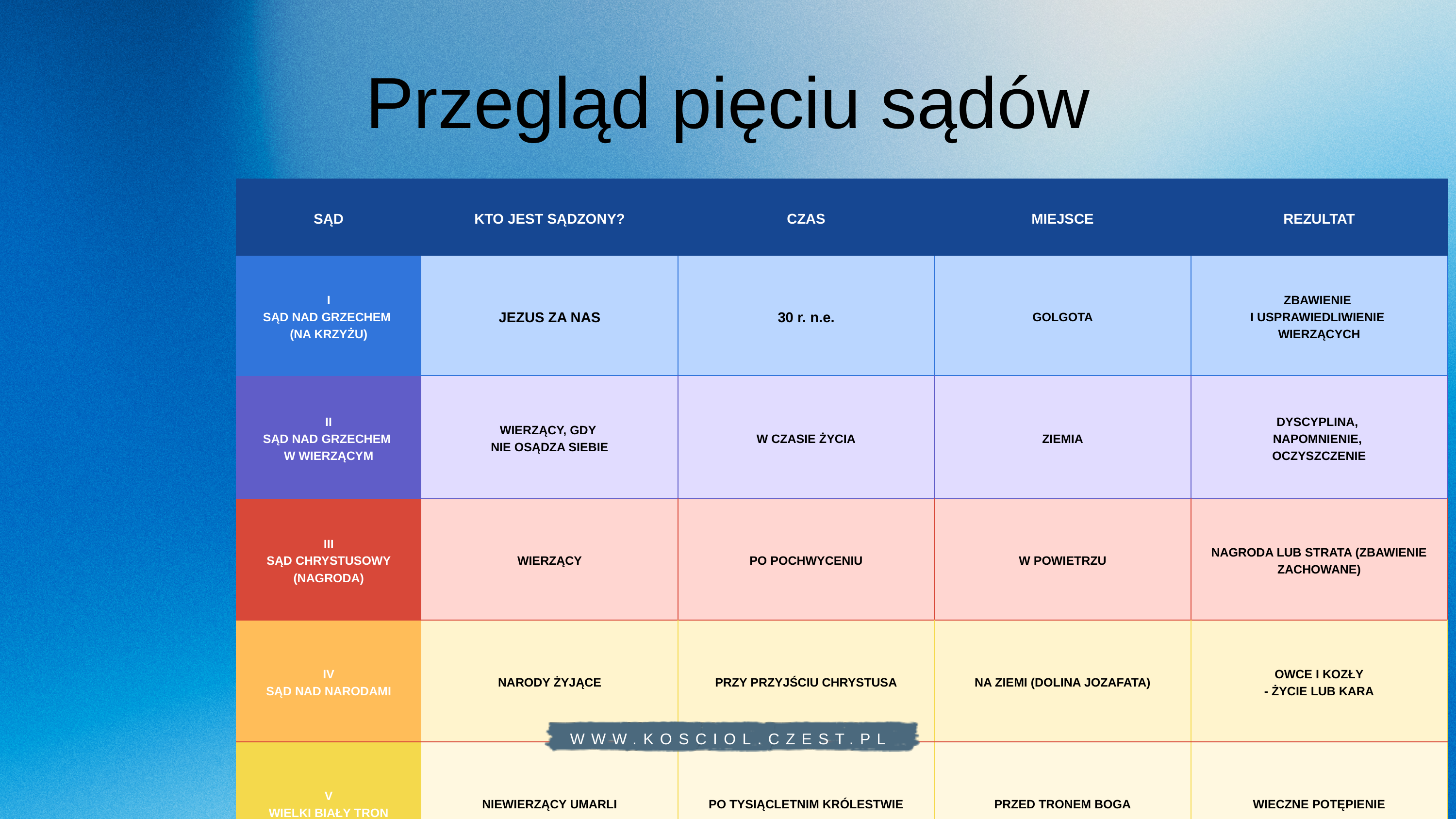

Przegląd pięciu sądów
| SĄD | KTO JEST SĄDZONY? | CZAS | MIEJSCE | REZULTAT |
| --- | --- | --- | --- | --- |
| I SĄD NAD GRZECHEM (NA KRZYŻU) | JEZUS ZA NAS | 30 r. n.e. | GOLGOTA | ZBAWIENIE I USPRAWIEDLIWIENIE WIERZĄCYCH |
| II SĄD NAD GRZECHEM W WIERZĄCYM | WIERZĄCY, GDY NIE OSĄDZA SIEBIE | W CZASIE ŻYCIA | ZIEMIA | DYSCYPLINA, NAPOMNIENIE, OCZYSZCZENIE |
| III SĄD CHRYSTUSOWY (NAGRODA) | WIERZĄCY | PO POCHWYCENIU | W POWIETRZU | NAGRODA LUB STRATA (ZBAWIENIE ZACHOWANE) |
| IV SĄD NAD NARODAMI | NARODY ŻYJĄCE | PRZY PRZYJŚCIU CHRYSTUSA | NA ZIEMI (DOLINA JOZAFATA) | OWCE I KOZŁY - ŻYCIE LUB KARA |
| V WIELKI BIAŁY TRON | NIEWIERZĄCY UMARLI | PO TYSIĄCLETNIM KRÓLESTWIE | PRZED TRONEM BOGA | WIECZNE POTĘPIENIE |

WWW.KOSCIOL.CZEST.PL